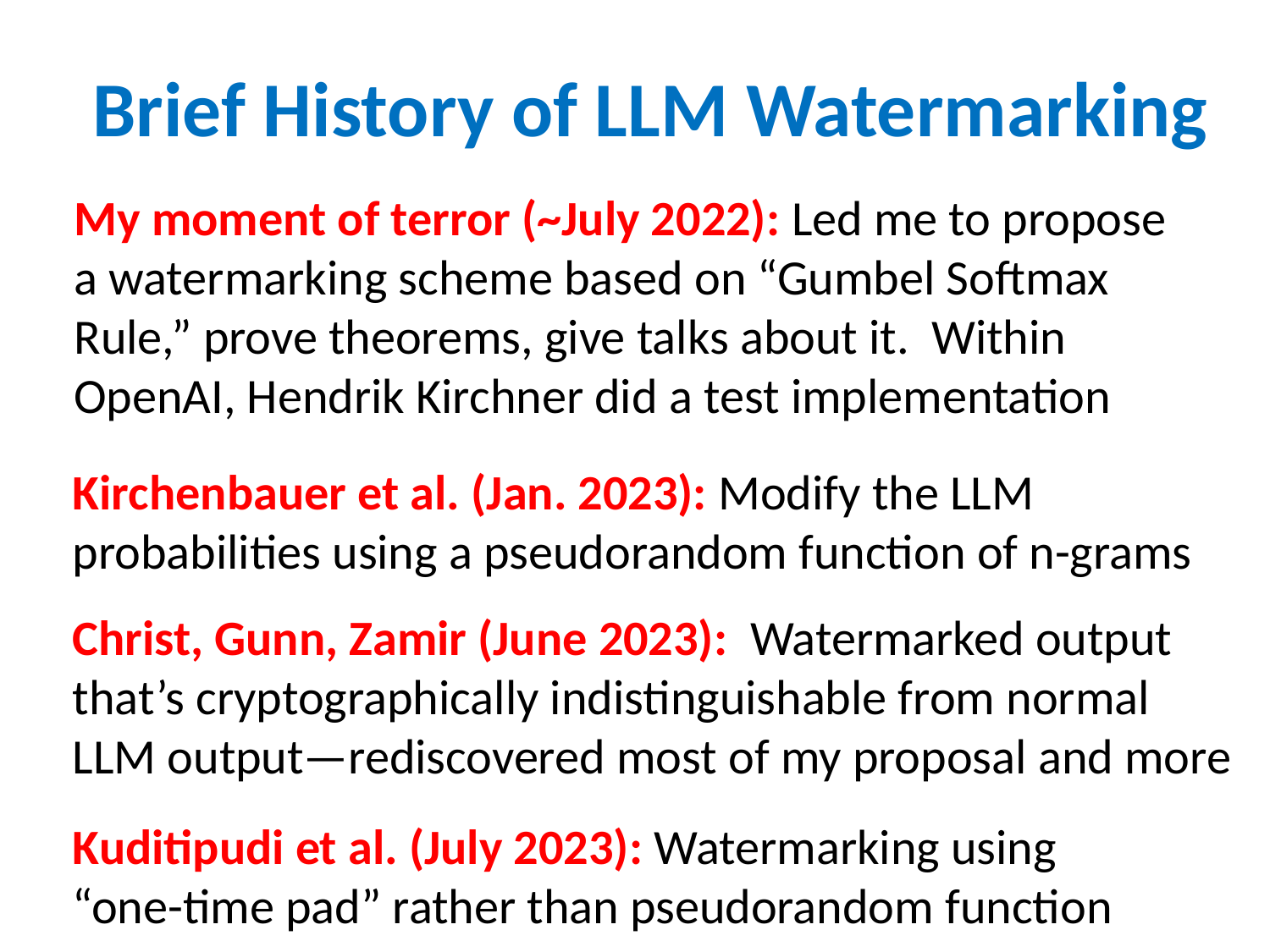

Brief History of LLM Watermarking
My moment of terror (~July 2022): Led me to propose a watermarking scheme based on “Gumbel Softmax Rule,” prove theorems, give talks about it.  Within OpenAI, Hendrik Kirchner did a test implementation
Kirchenbauer et al. (Jan. 2023): Modify the LLM probabilities using a pseudorandom function of n-grams
Christ, Gunn, Zamir (June 2023):  Watermarked output that’s cryptographically indistinguishable from normal LLM output—rediscovered most of my proposal and more
Kuditipudi et al. (July 2023): Watermarking using “one-time pad” rather than pseudorandom function